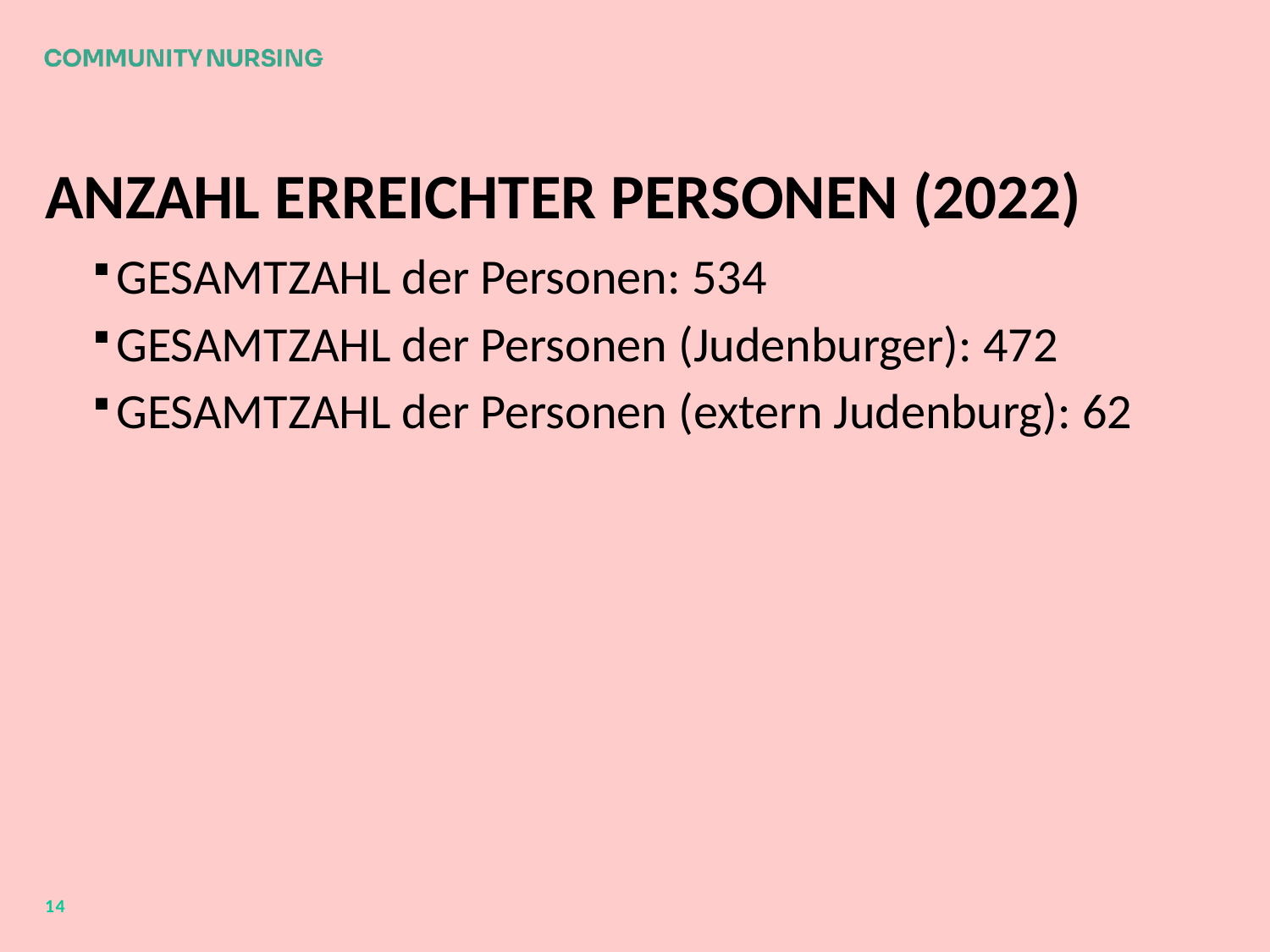

# Anzahl Erreichter Personen (2022)
GESAMTZAHL der Personen: 534
GESAMTZAHL der Personen (Judenburger): 472
GESAMTZAHL der Personen (extern Judenburg): 62

14